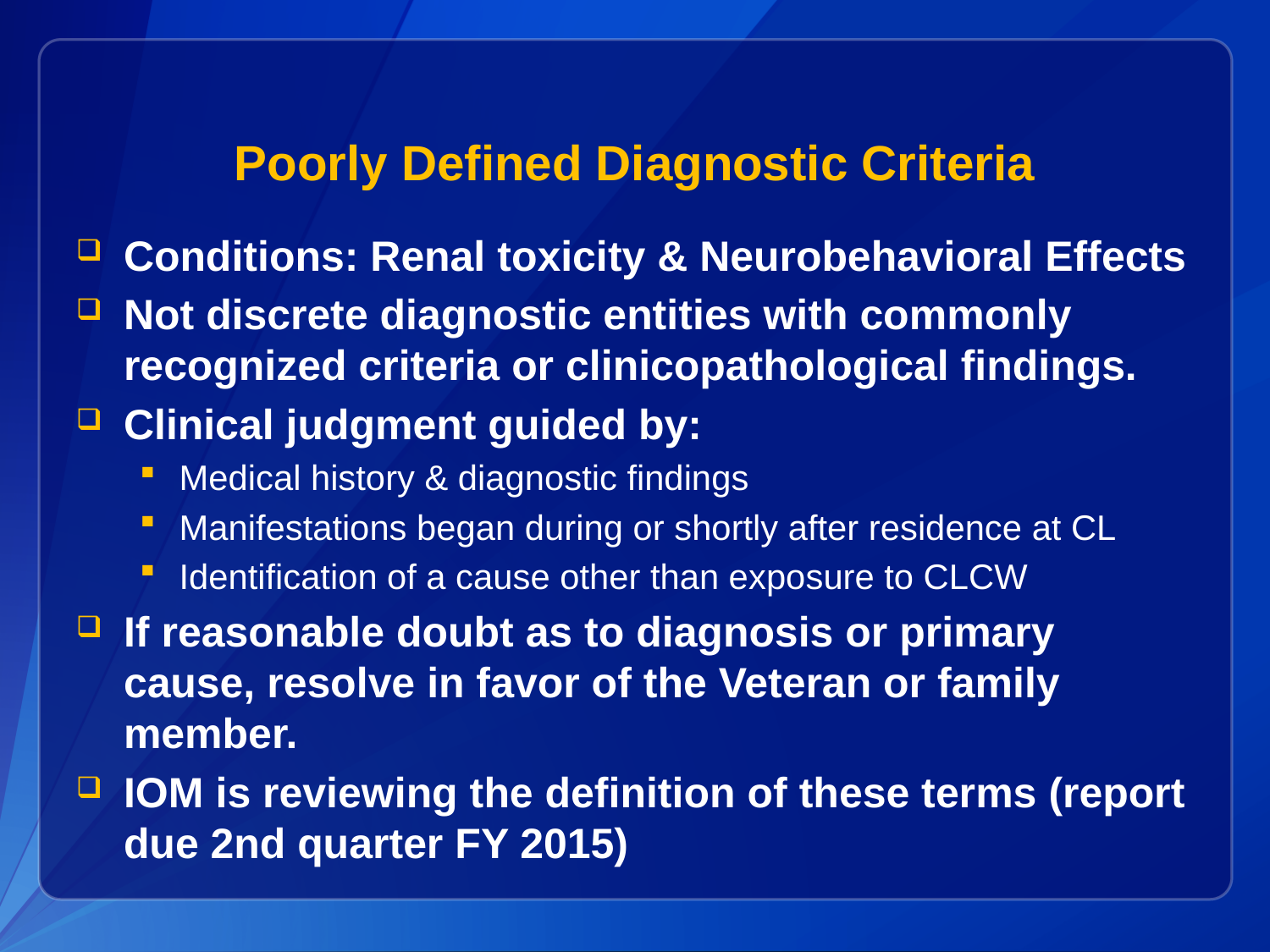

# Poorly Defined Diagnostic Criteria
Conditions: Renal toxicity & Neurobehavioral Effects
Not discrete diagnostic entities with commonly recognized criteria or clinicopathological findings.
Clinical judgment guided by:
Medical history & diagnostic findings
Manifestations began during or shortly after residence at CL
Identification of a cause other than exposure to CLCW
If reasonable doubt as to diagnosis or primary cause, resolve in favor of the Veteran or family member.
IOM is reviewing the definition of these terms (report due 2nd quarter FY 2015)